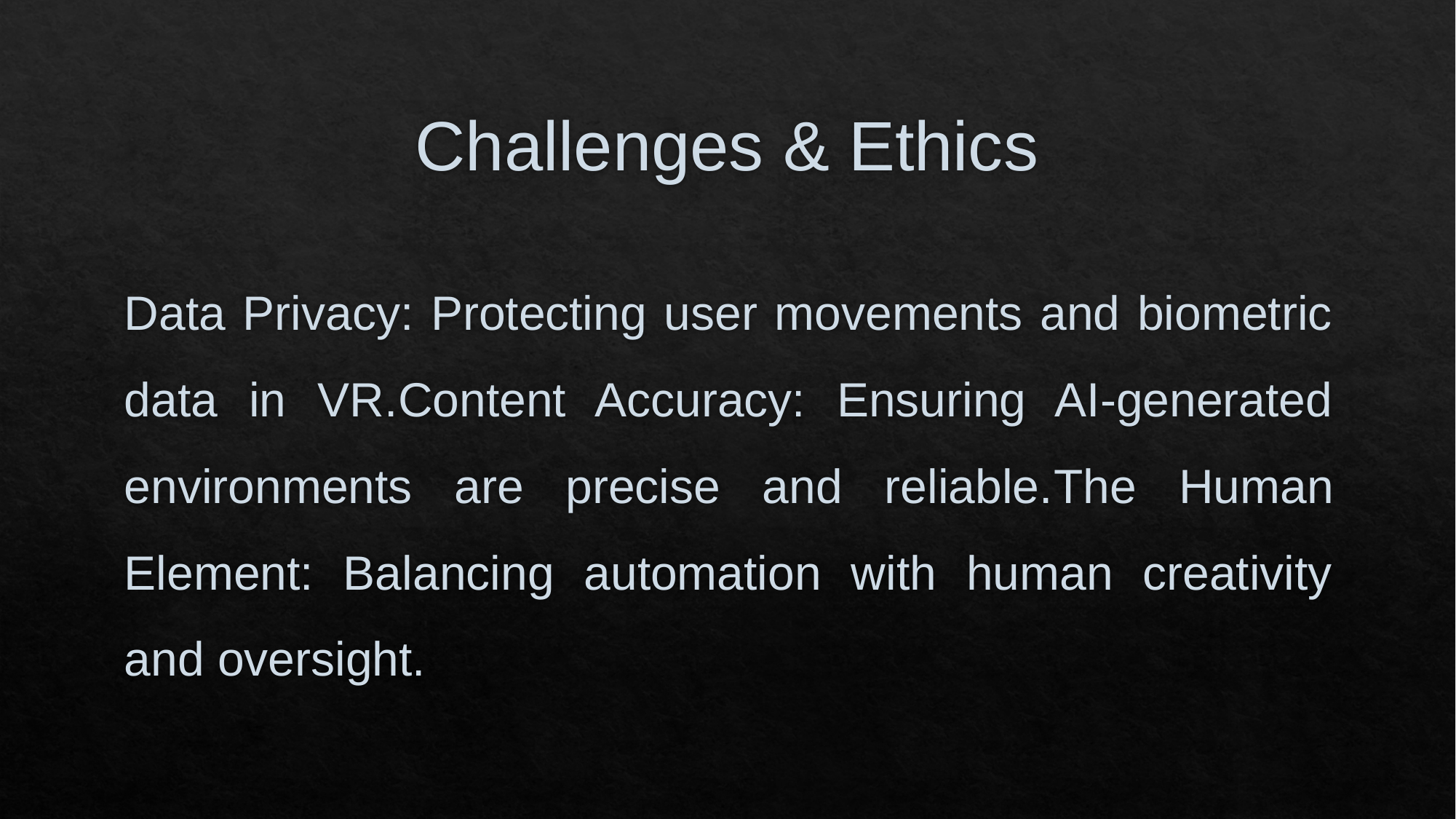

# Challenges & Ethics
Data Privacy: Protecting user movements and biometric data in VR.​Content Accuracy: Ensuring AI-generated environments are precise and reliable.​The Human Element: Balancing automation with human creativity and oversight.